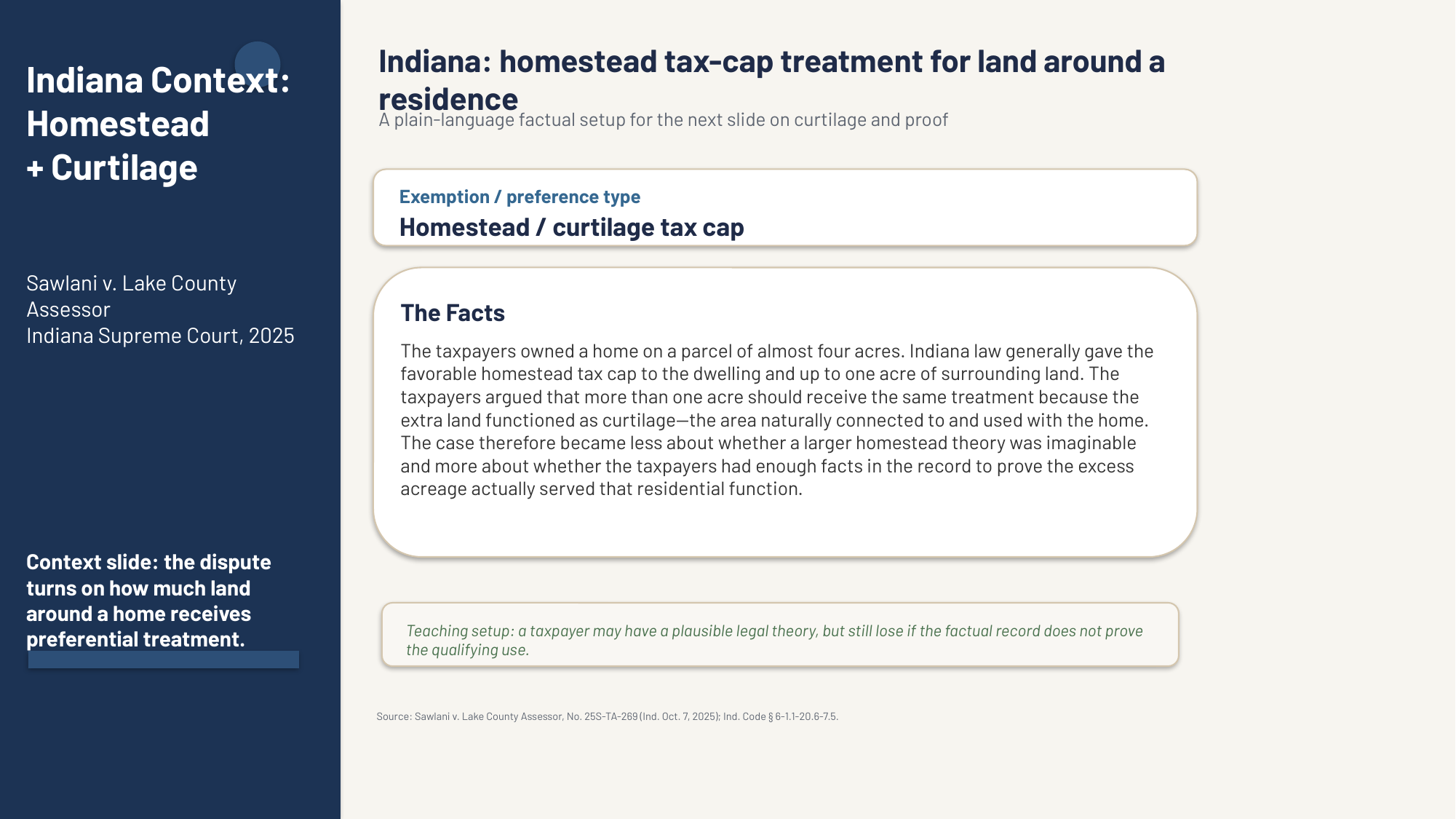

Indiana: homestead tax-cap treatment for land around a residence

Indiana Context:
Homestead
+ Curtilage
A plain-language factual setup for the next slide on curtilage and proof

Exemption / preference type
Homestead / curtilage tax cap
Sawlani v. Lake County
Assessor
Indiana Supreme Court, 2025

The Facts
The taxpayers owned a home on a parcel of almost four acres. Indiana law generally gave the favorable homestead tax cap to the dwelling and up to one acre of surrounding land. The taxpayers argued that more than one acre should receive the same treatment because the extra land functioned as curtilage—the area naturally connected to and used with the home. The case therefore became less about whether a larger homestead theory was imaginable and more about whether the taxpayers had enough facts in the record to prove the excess acreage actually served that residential function.
Context slide: the dispute turns on how much land around a home receives preferential treatment.

Teaching setup: a taxpayer may have a plausible legal theory, but still lose if the factual record does not prove the qualifying use.

Source: Sawlani v. Lake County Assessor, No. 25S-TA-269 (Ind. Oct. 7, 2025); Ind. Code § 6-1.1-20.6-7.5.